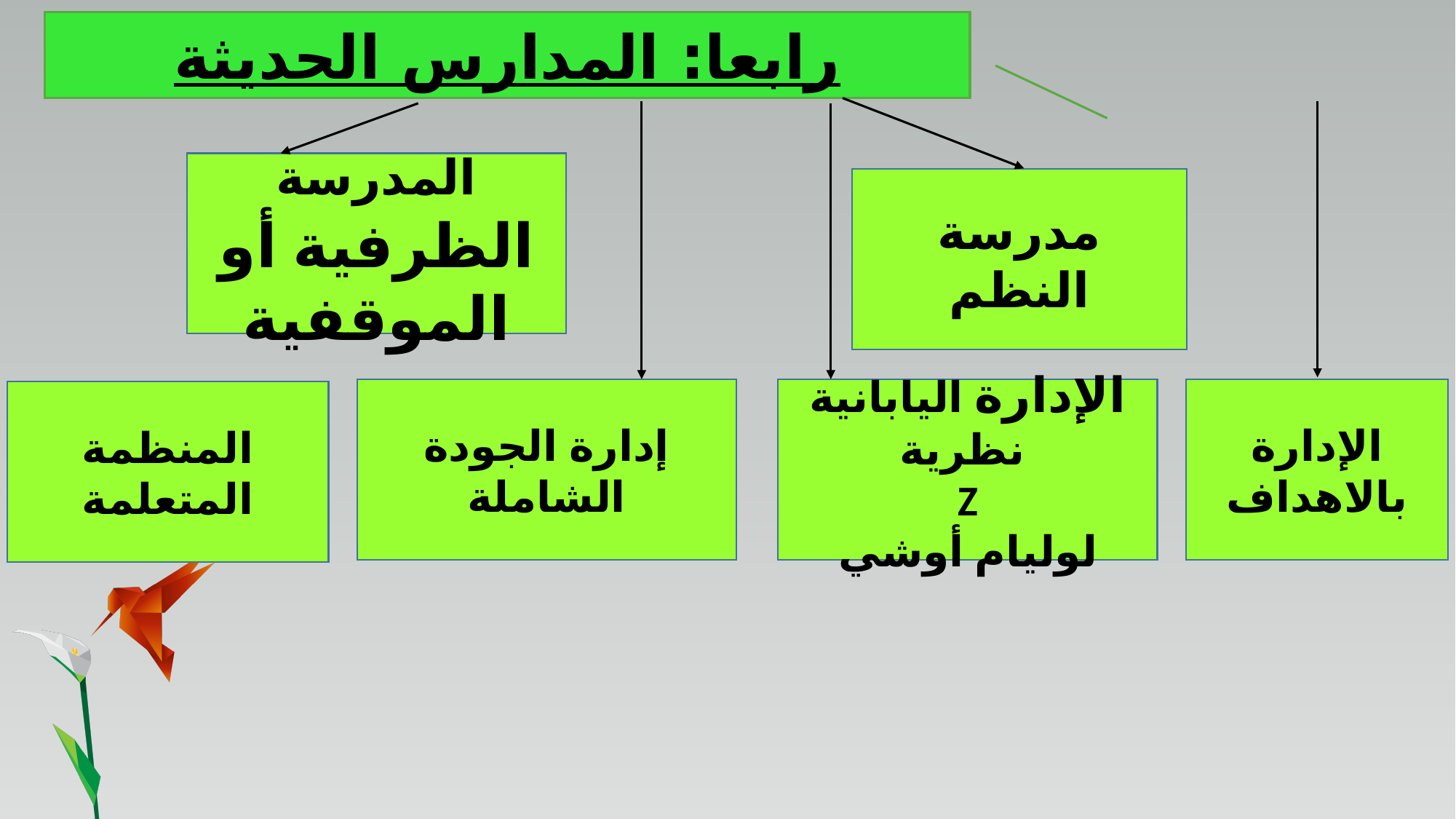

رابعا: المدارس الحديثة
المدرسة الظرفية أو الموقفية
مدرسة النظم
إدارة الجودة الشاملة
الإدارة اليابانية نظرية
Z
لوليام أوشي
الإدارة بالاهداف
المنظمة المتعلمة